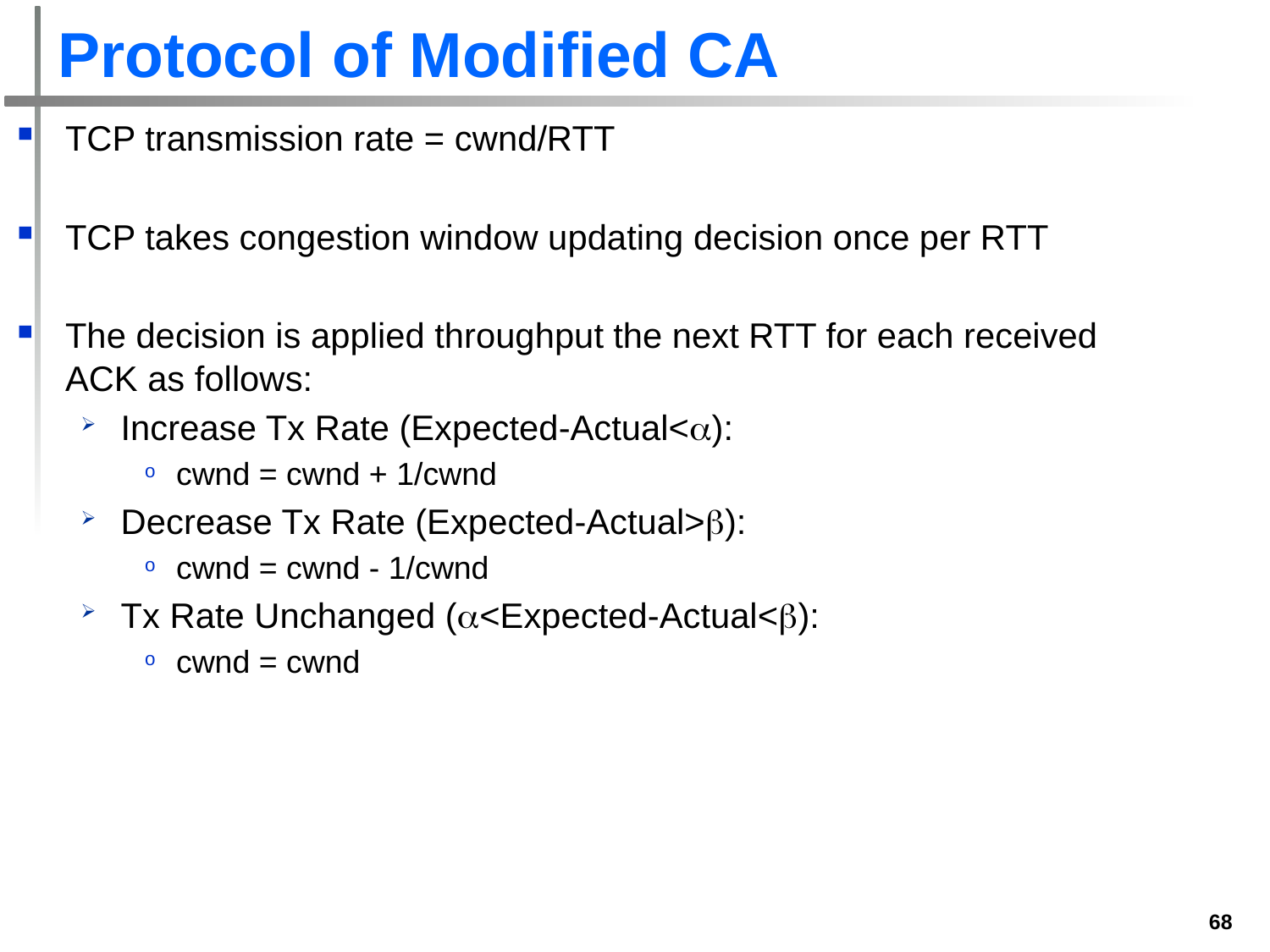

# Protocol of Modified CA
TCP transmission rate = cwnd/RTT

TCP takes congestion window updating decision once per RTT

The decision is applied throughput the next RTT for each received ACK as follows:
Increase Tx Rate (Expected-Actual<α):
cwnd = cwnd + 1/cwnd
Decrease Tx Rate (Expected-Actual>β):
cwnd = cwnd - 1/cwnd
Tx Rate Unchanged (α<Expected-Actual<β):
cwnd = cwnd